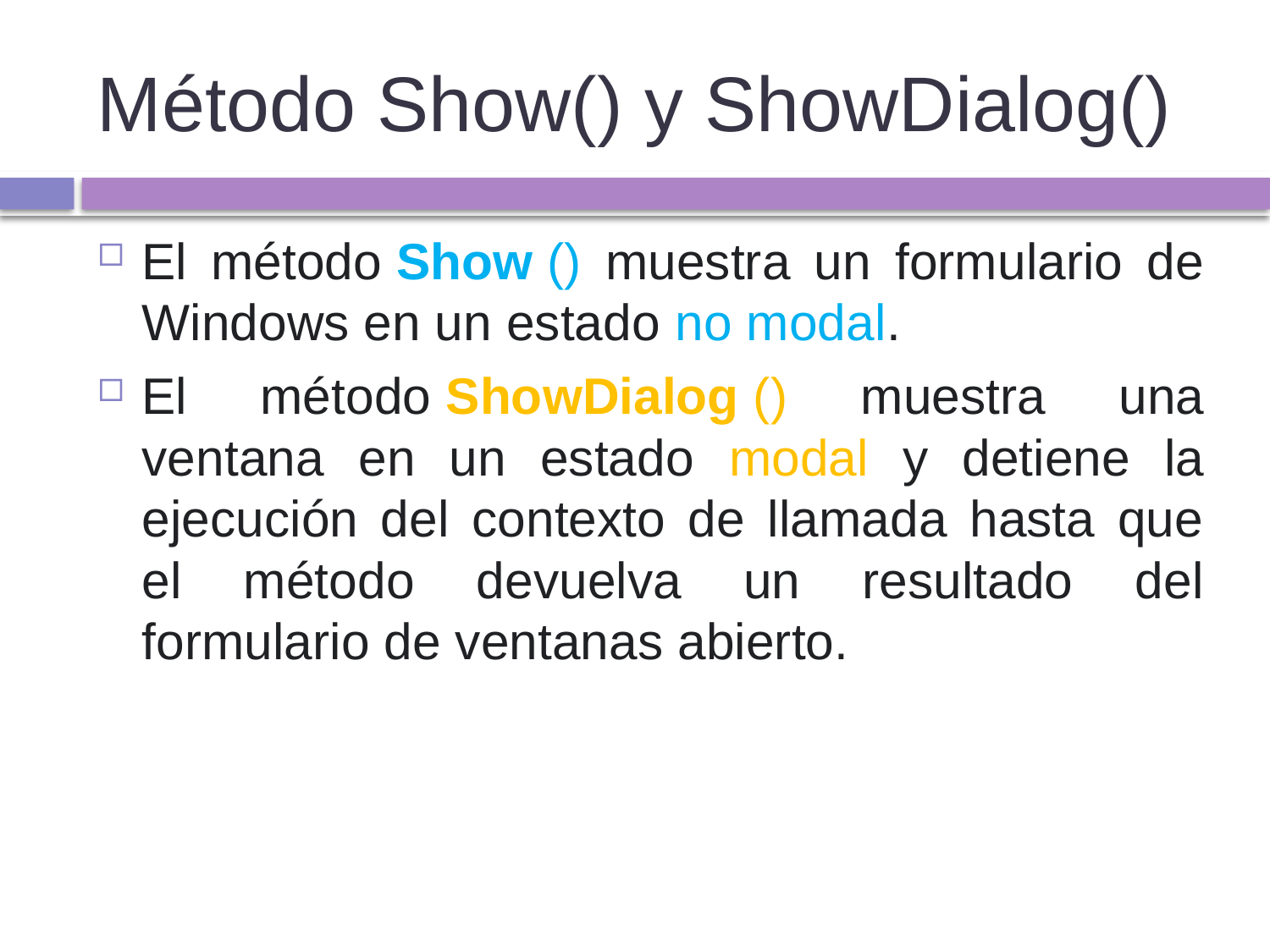

# Método Show() y ShowDialog()
El método Show () muestra un formulario de Windows en un estado no modal.
El método ShowDialog () muestra una ventana en un estado modal y detiene la ejecución del contexto de llamada hasta que el método devuelva un resultado del formulario de ventanas abierto.